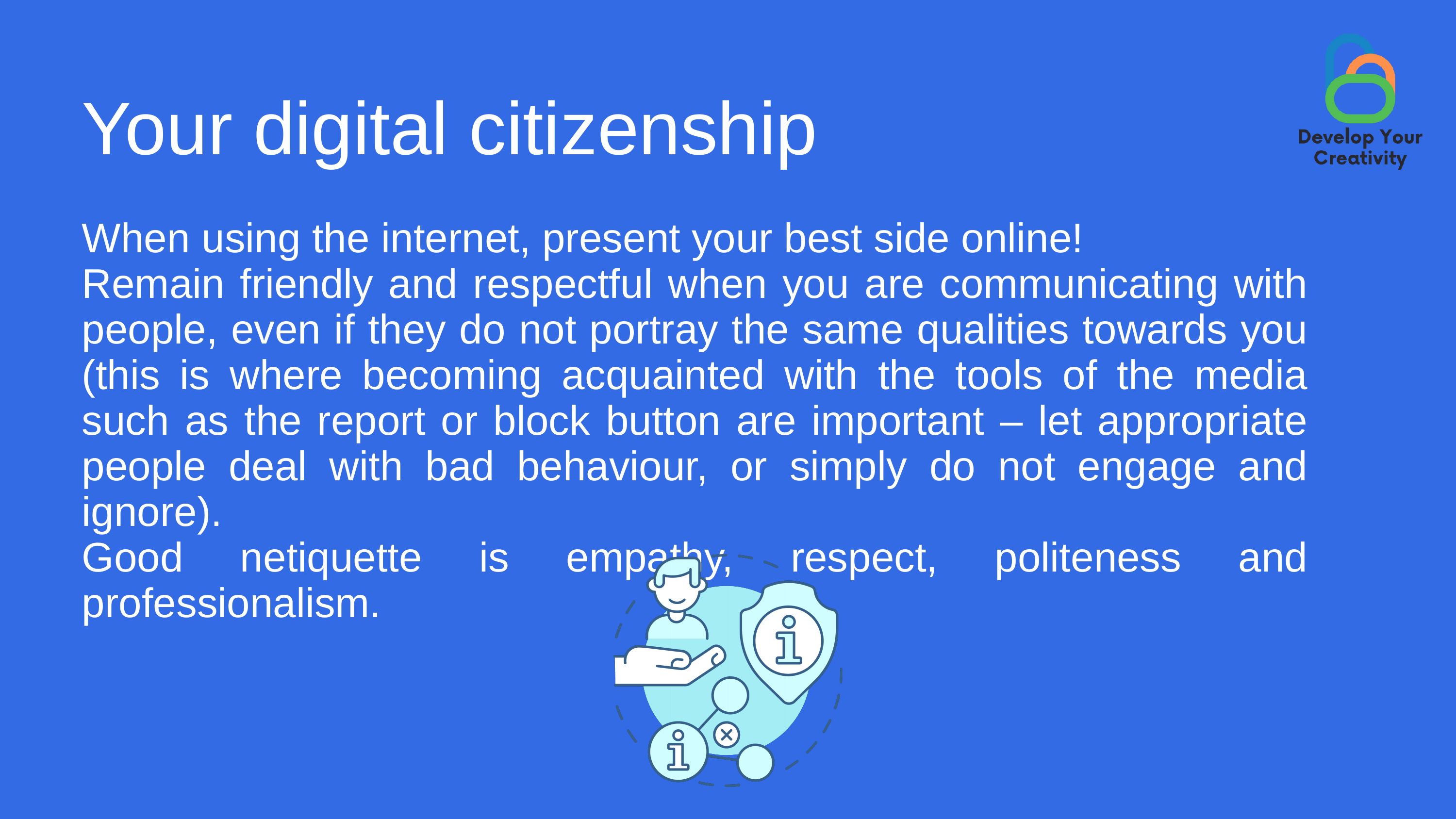

Your digital citizenship
When using the internet, present your best side online!
Remain friendly and respectful when you are communicating with people, even if they do not portray the same qualities towards you (this is where becoming acquainted with the tools of the media such as the report or block button are important – let appropriate people deal with bad behaviour, or simply do not engage and ignore).
Good netiquette is empathy, respect, politeness and professionalism.